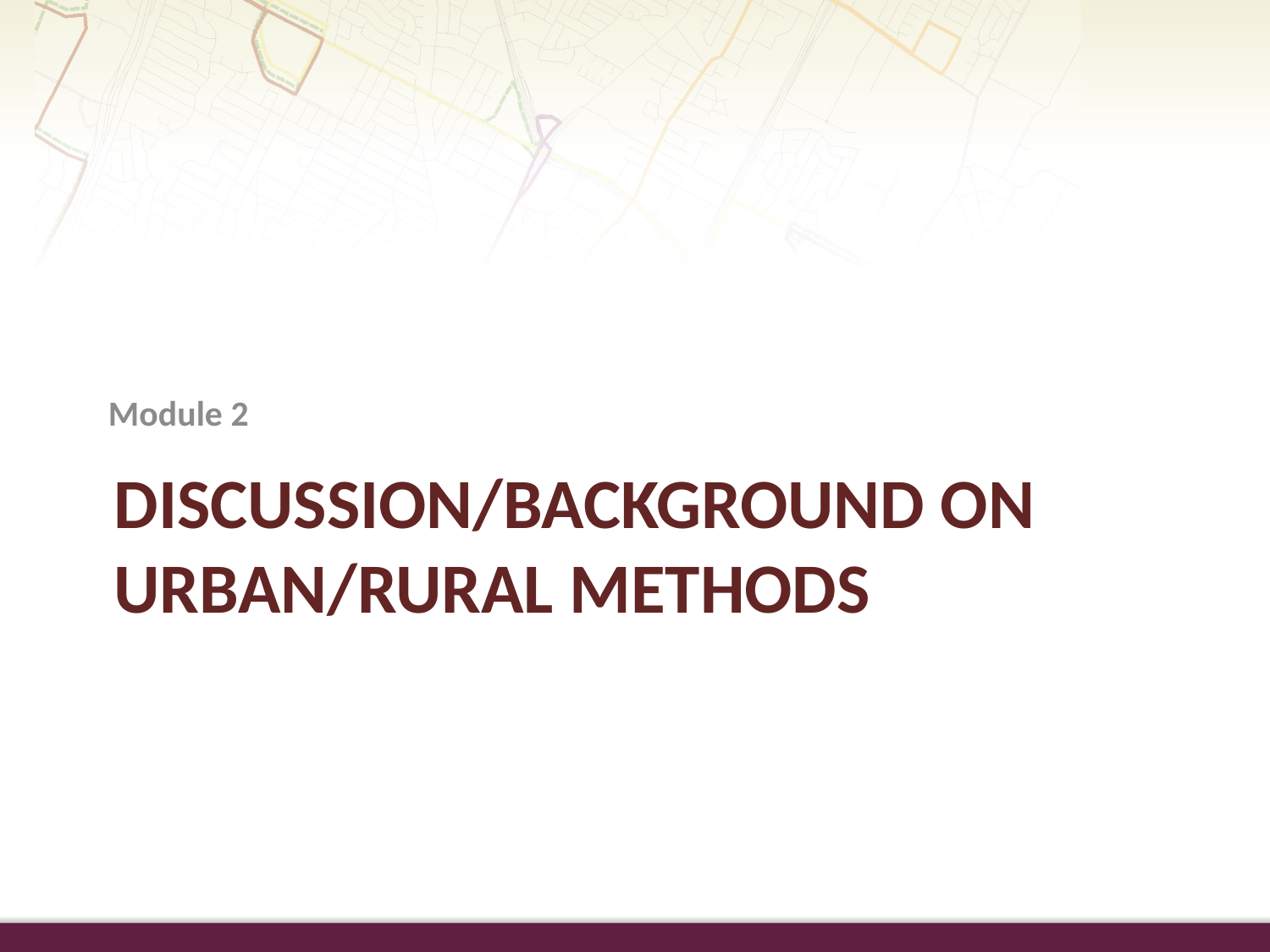

Module 2
# Discussion/Background on Urban/Rural Methods